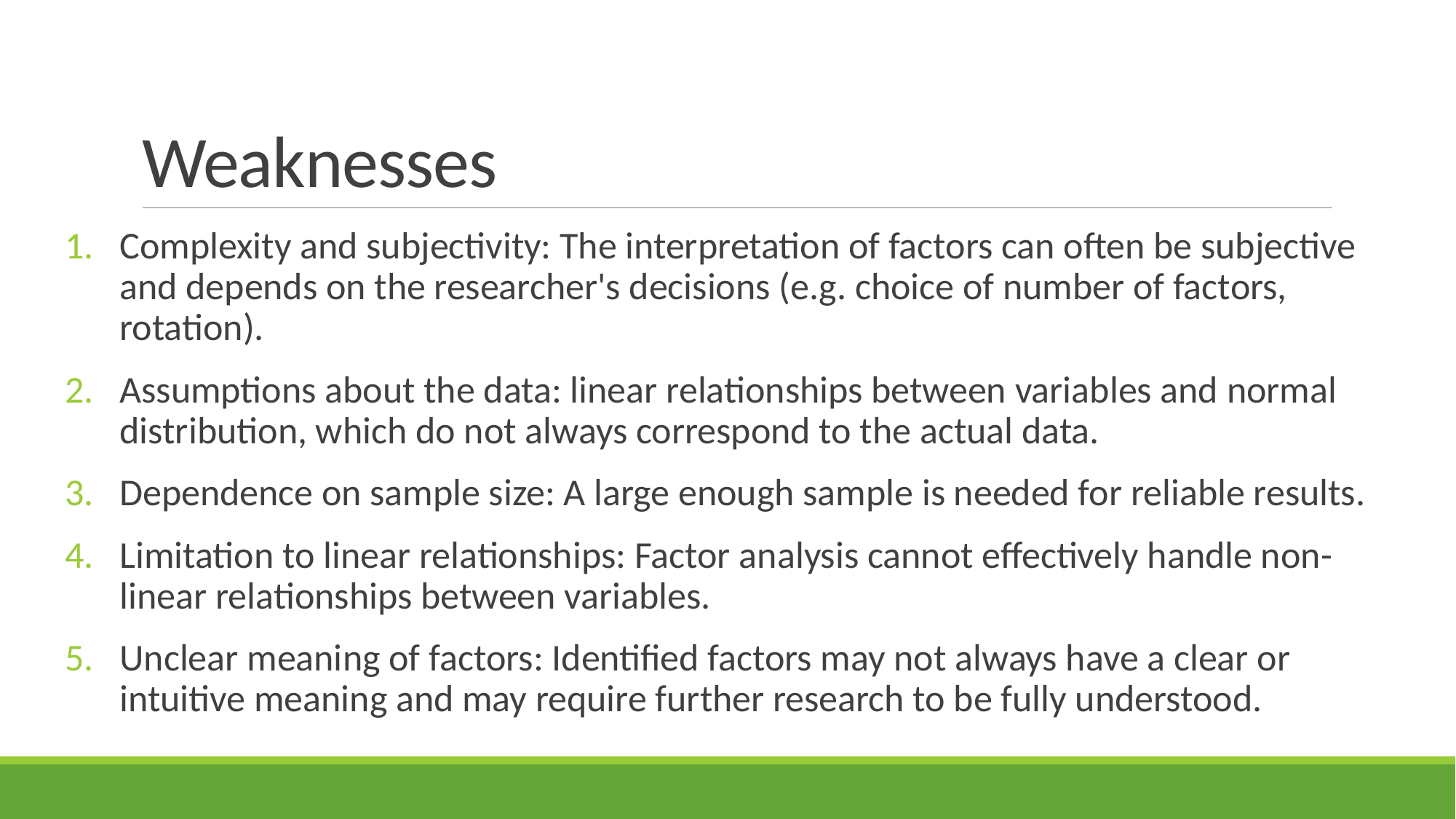

# Weaknesses
Complexity and subjectivity: The interpretation of factors can often be subjective and depends on the researcher's decisions (e.g. choice of number of factors, rotation).
Assumptions about the data: linear relationships between variables and normal distribution, which do not always correspond to the actual data.
Dependence on sample size: A large enough sample is needed for reliable results.
Limitation to linear relationships: Factor analysis cannot effectively handle non-linear relationships between variables.
Unclear meaning of factors: Identified factors may not always have a clear or intuitive meaning and may require further research to be fully understood.